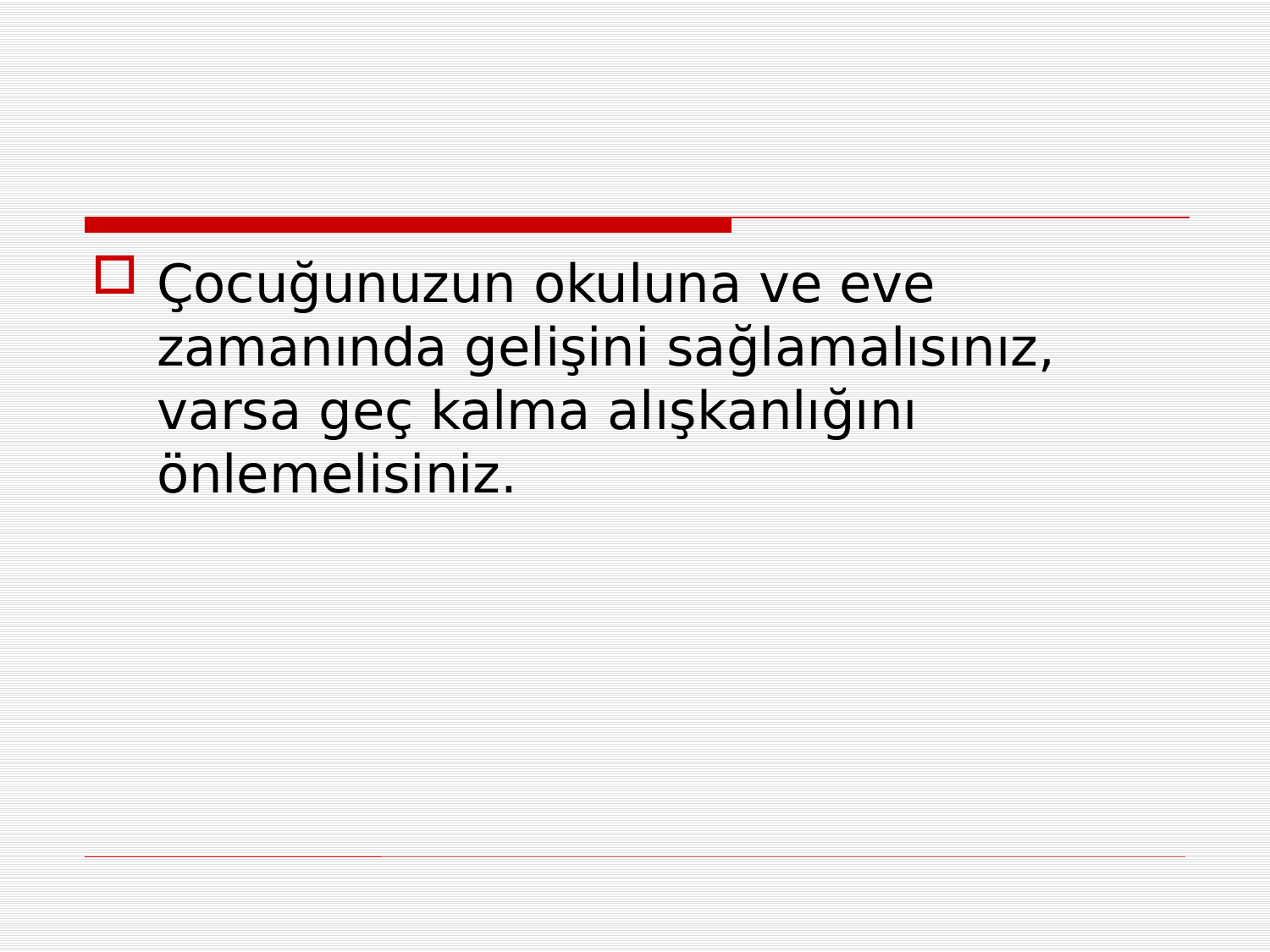

#
Çocuğunuzun okuluna ve eve zamanında gelişini sağlamalısınız, varsa geç kalma alışkanlığını önlemelisiniz.